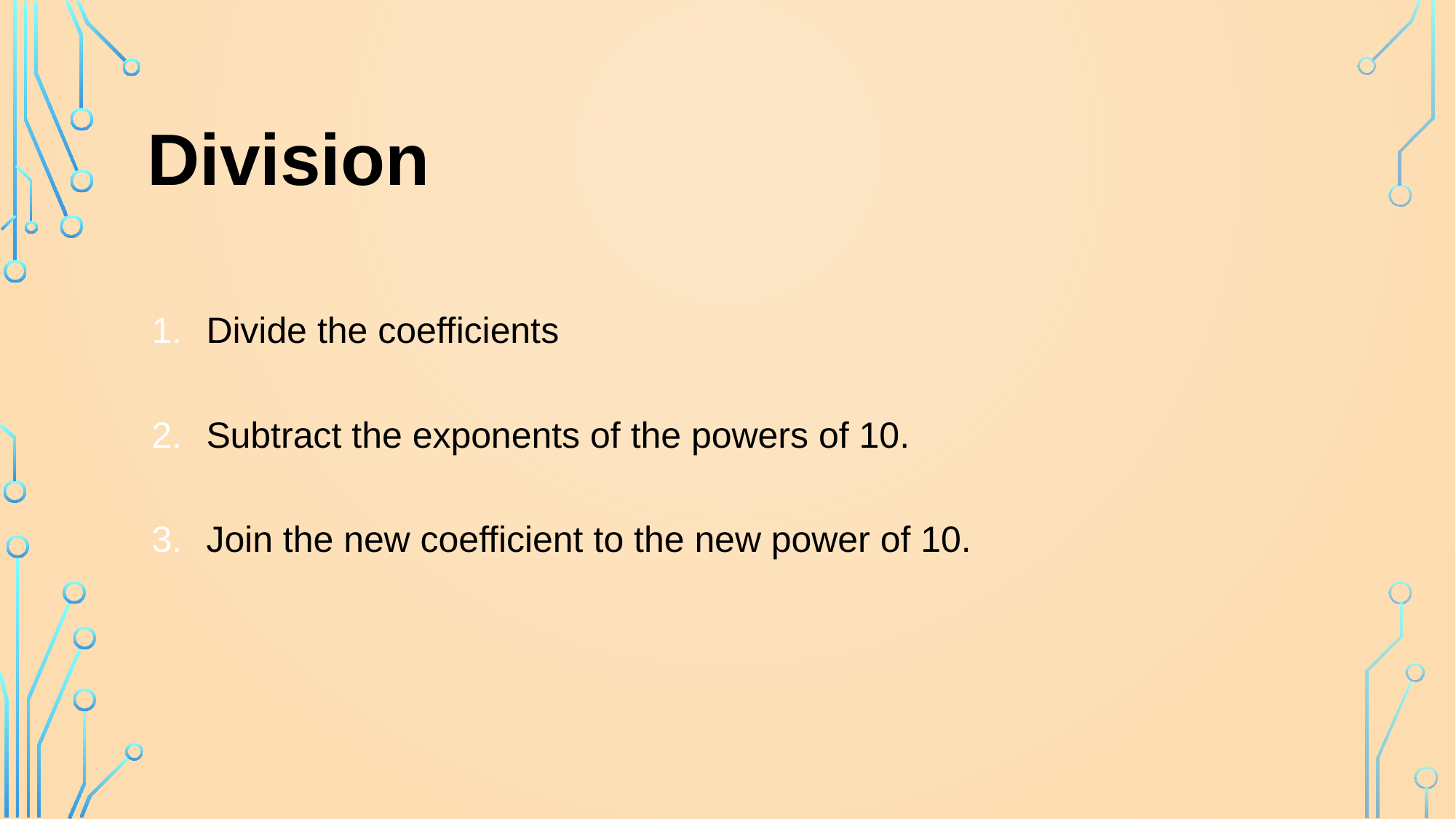

# Division
Divide the coefficients

Subtract the exponents of the powers of 10.

Join the new coefficient to the new power of 10.